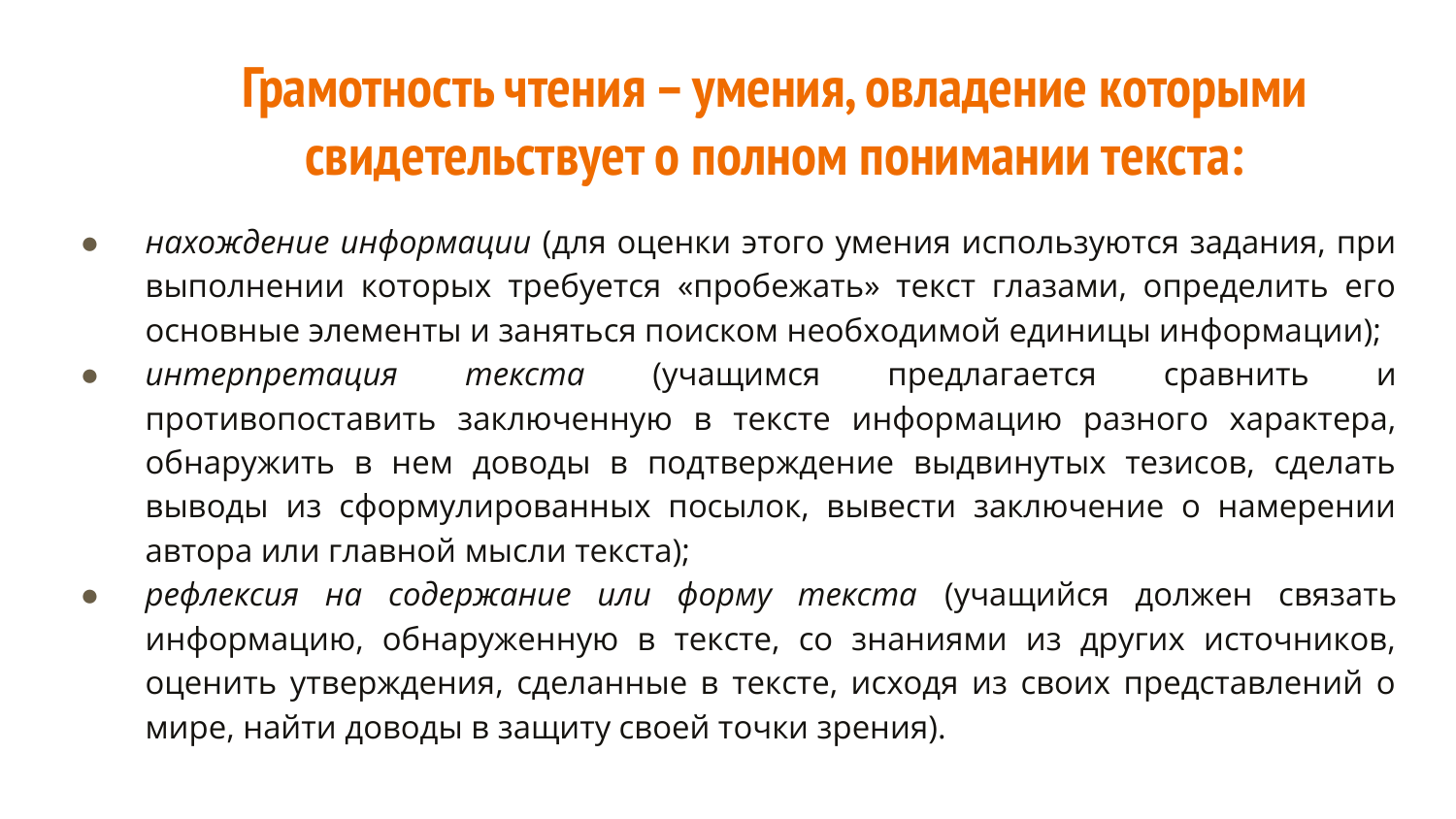

# Грамотность чтения – умения, овладение которыми свидетельствует о полном понимании текста:
нахождение информации (для оценки этого умения используются задания, при выполнении которых требуется «пробежать» текст глазами, определить его основные элементы и заняться поиском необходимой единицы информации);
интерпретация текста (учащимся предлагается сравнить и противопоставить заключенную в тексте информацию разного характера, обнаружить в нем доводы в подтверждение выдвинутых тезисов, сделать выводы из сформулированных посылок, вывести заключение о намерении автора или главной мысли текста);
рефлексия на содержание или форму текста (учащийся должен связать информацию, обнаруженную в тексте, со знаниями из других источников, оценить утверждения, сделанные в тексте, исходя из своих представлений о мире, найти доводы в защиту своей точки зрения).